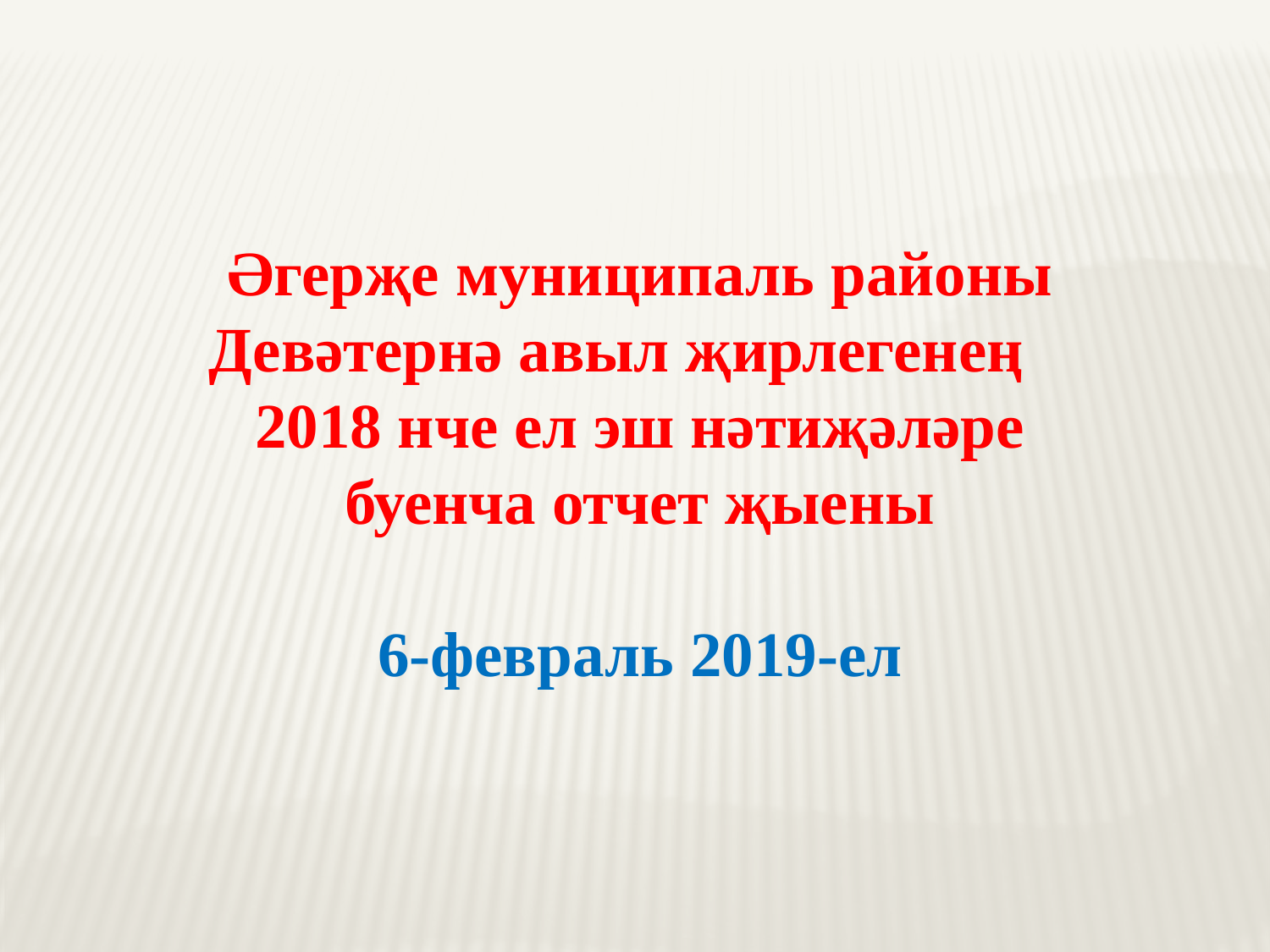

Әгерҗе муниципаль районы Девәтернә авыл җирлегенең    2018 нче ел эш нәтиҗәләре буенча отчет җыены

6-февраль 2019-ел